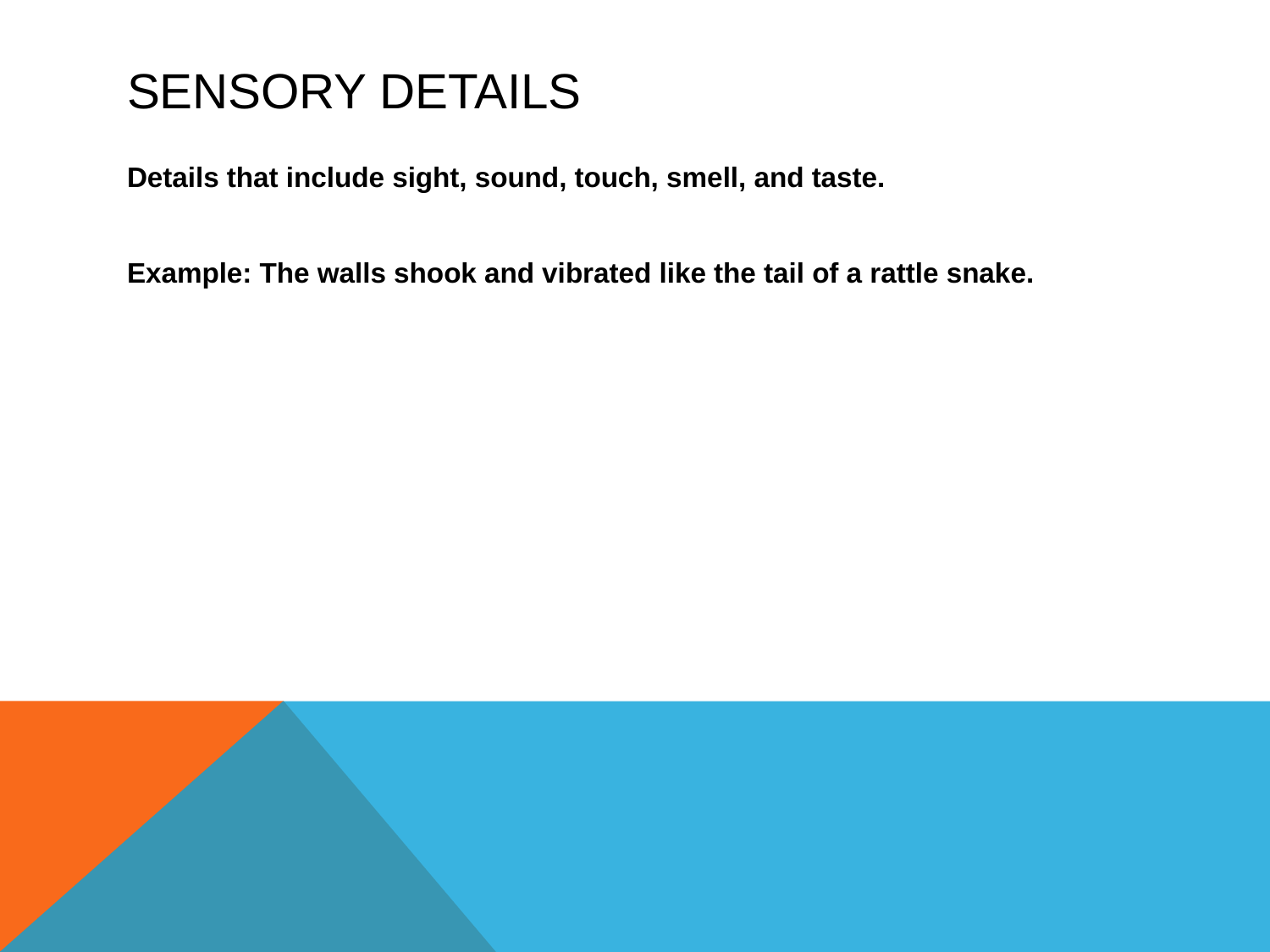

# Sensory details
Details that include sight, sound, touch, smell, and taste.

Example: The walls shook and vibrated like the tail of a rattle snake.